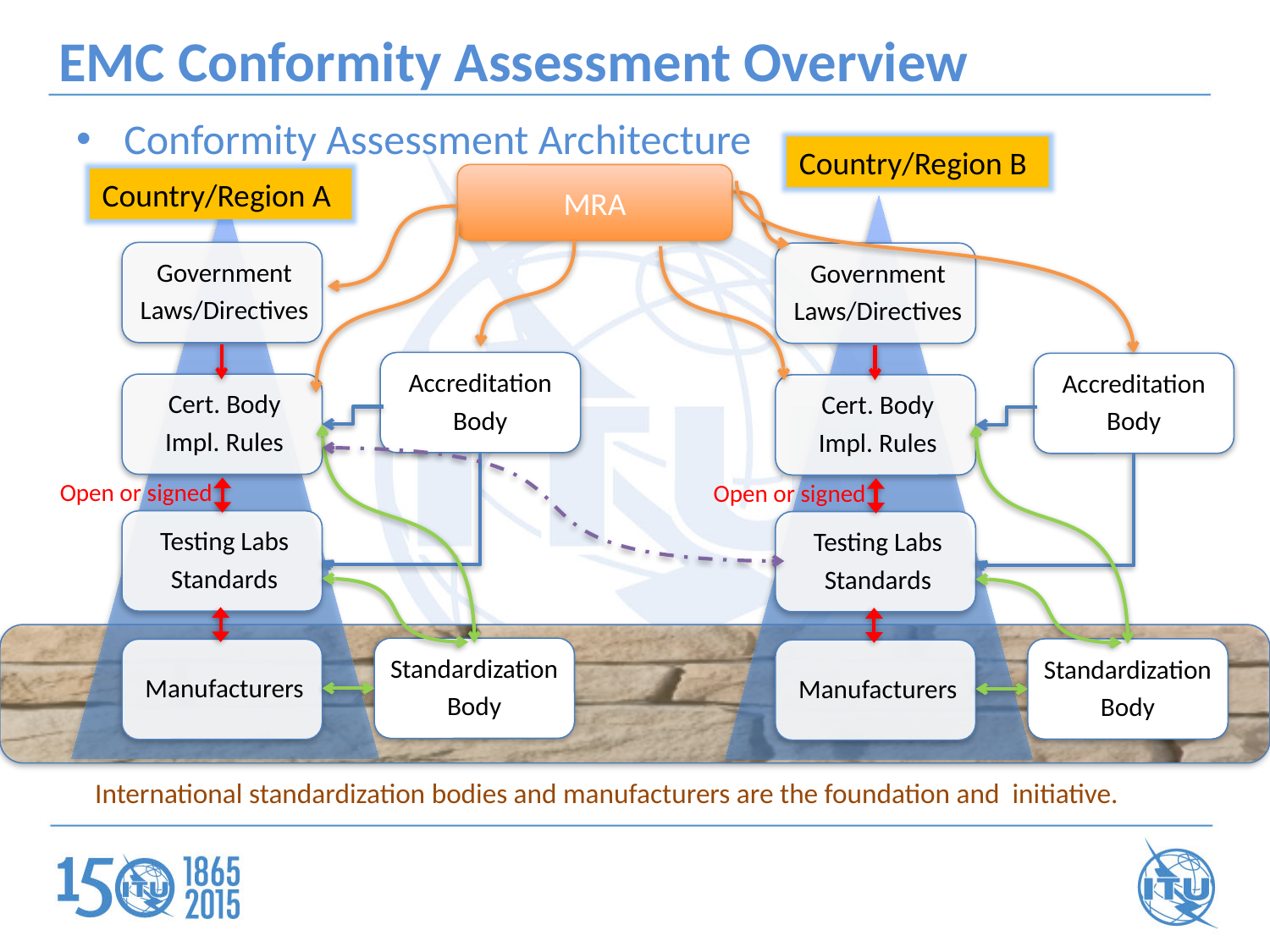

# EMC Conformity Assessment Overview
Conformity Assessment Architecture
Country/Region B
MRA
Country/Region A
Government
Laws/Directives
Cert. Body
Impl. Rules
Testing Labs
Standards
Manufacturers
Government
Laws/Directives
Cert. Body
Impl. Rules
Testing Labs
Standards
Manufacturers

Accreditation
Body

Accreditation
Body
Open or signed
Open or signed

Standardization
Body

Standardization
Body
International standardization bodies and manufacturers are the foundation and  initiative.